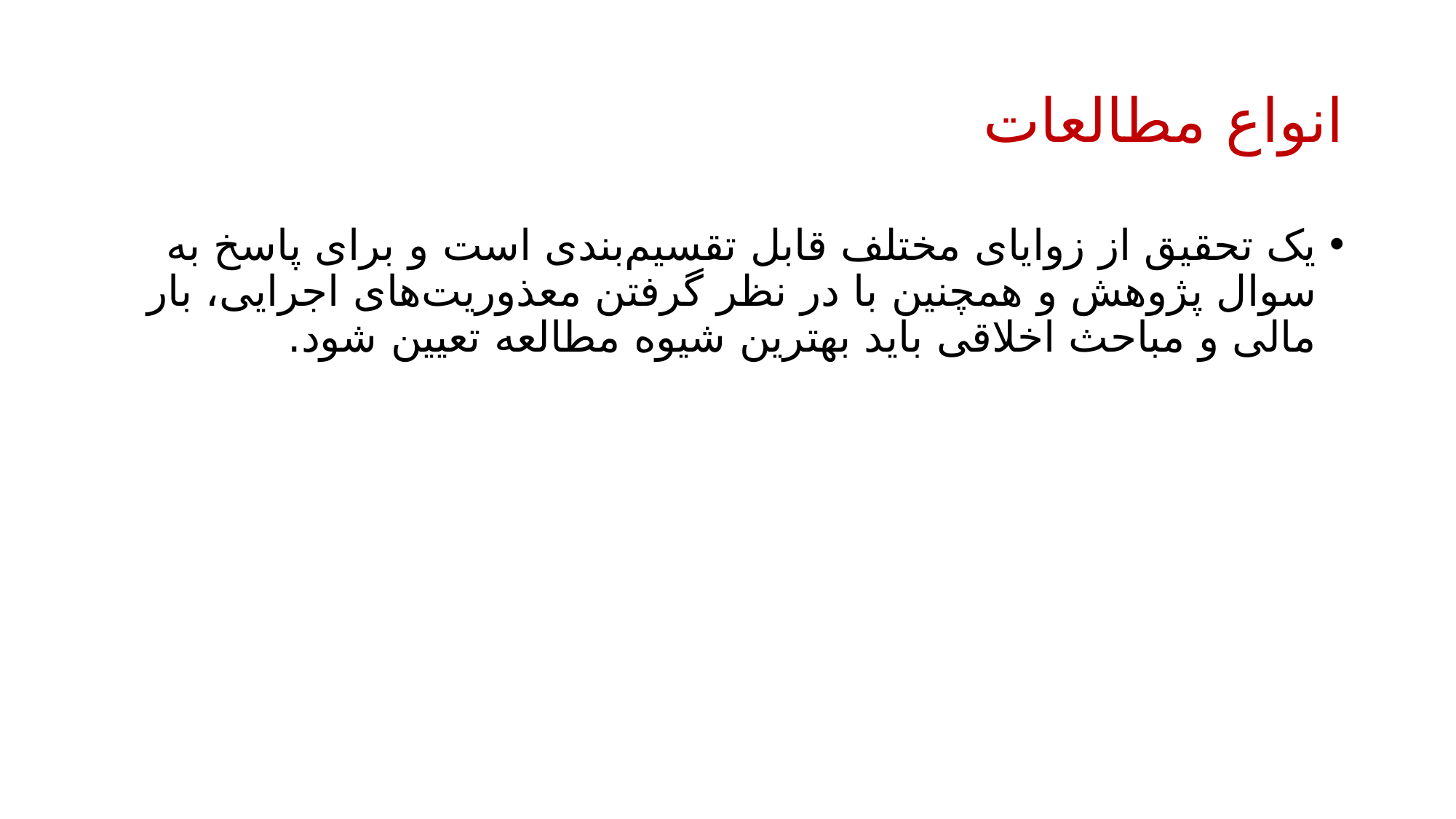

# انواع مطالعات
یک تحقیق از زوایای مختلف قابل تقسیم‌بندی است و برای پاسخ به سوال پژوهش و همچنین با در نظر گرفتن معذوریت‌های اجرایی، بار مالی و مباحث اخلاقی باید بهترین شیوه مطالعه تعیین شود.